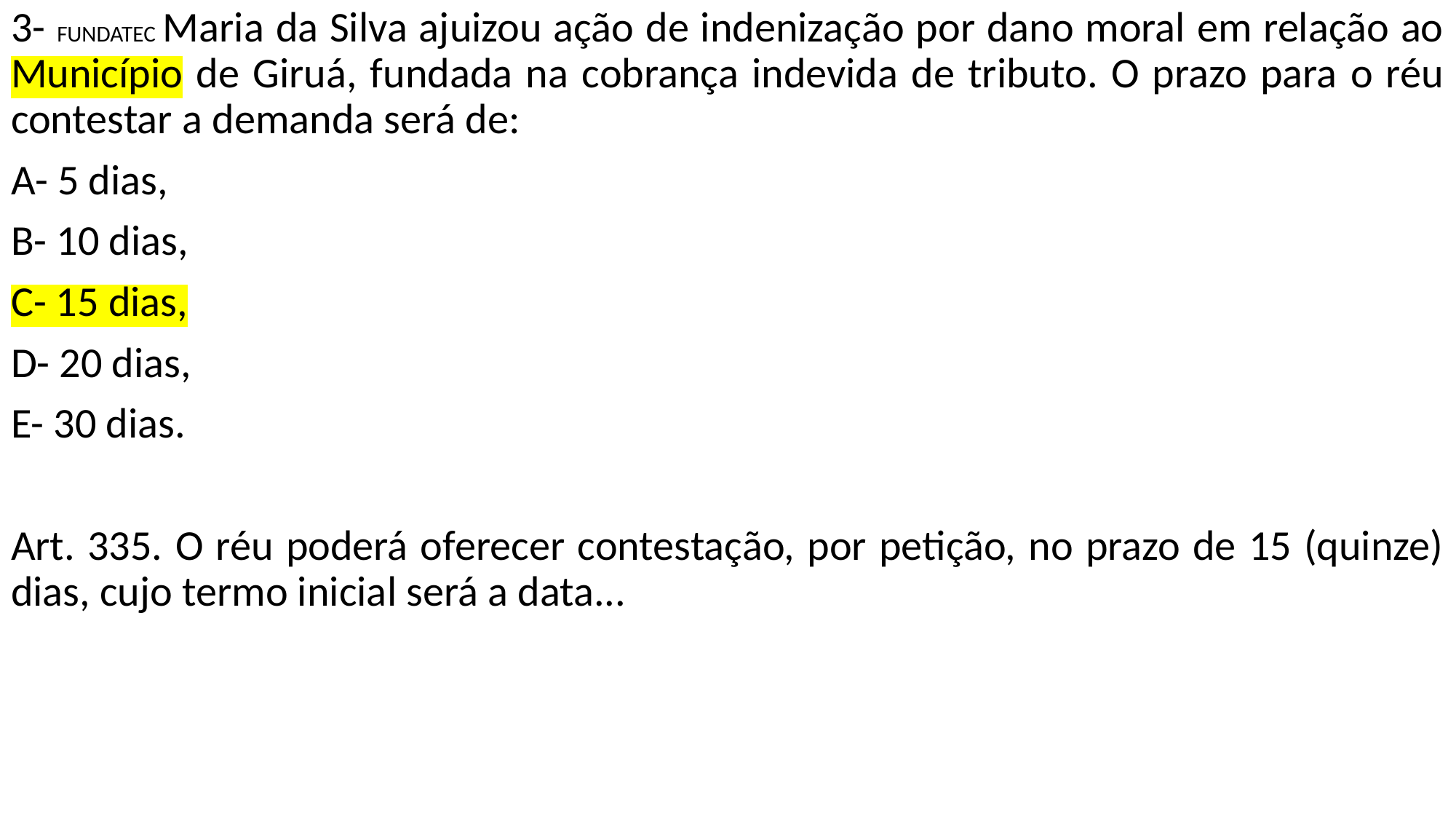

3- FUNDATEC Maria da Silva ajuizou ação de indenização por dano moral em relação ao Município de Giruá, fundada na cobrança indevida de tributo. O prazo para o réu contestar a demanda será de:
A- 5 dias,
B- 10 dias,
C- 15 dias,
D- 20 dias,
E- 30 dias.

Art. 335. O réu poderá oferecer contestação, por petição, no prazo de 15 (quinze) dias, cujo termo inicial será a data...